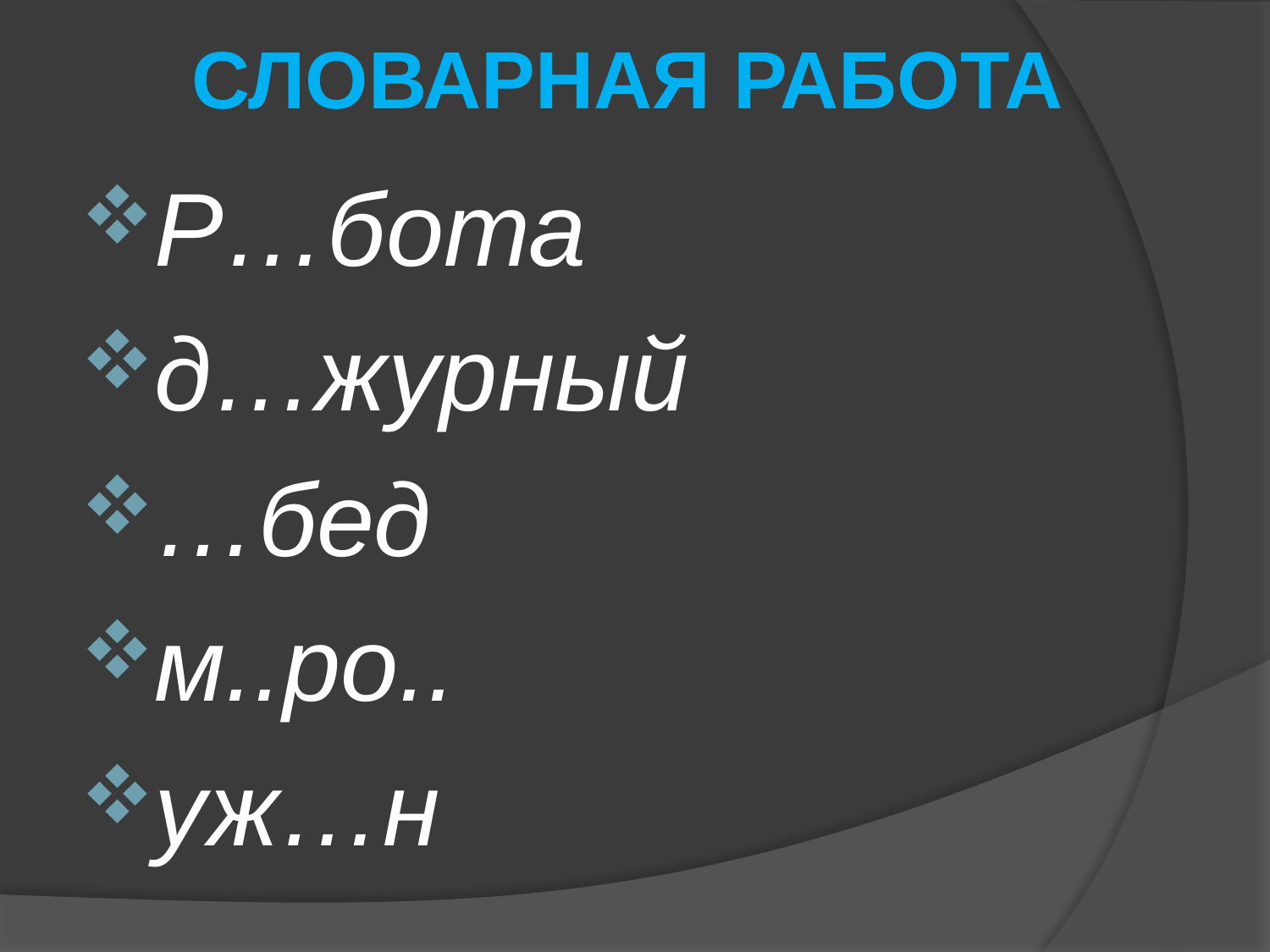

# СЛОВАРНАЯ РАБОТА
Р…бота
д…журный
…бед
м..ро..
уж…н